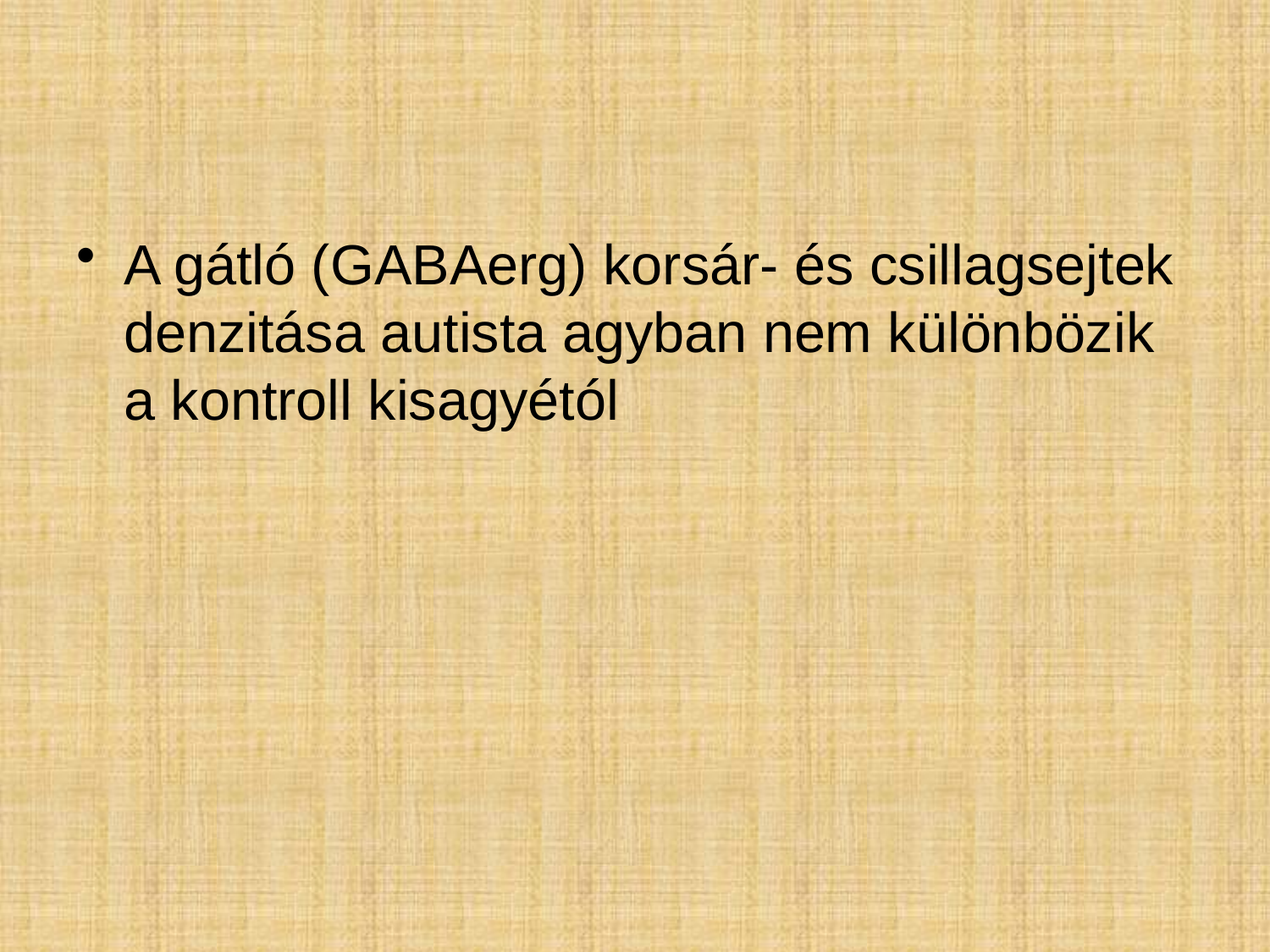

#
A gátló (GABAerg) korsár- és csillagsejtek denzitása autista agyban nem különbözik a kontroll kisagyétól